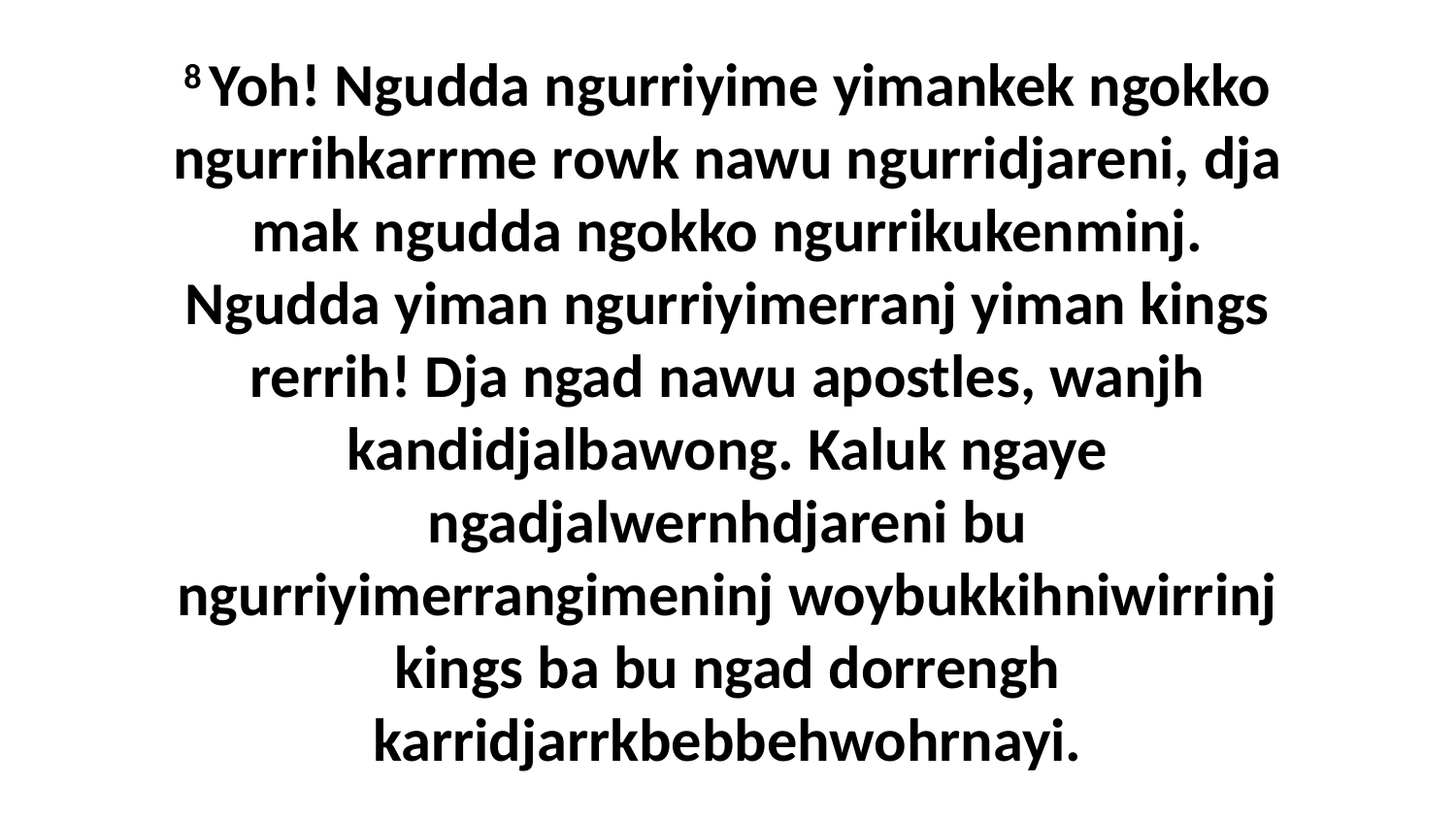

8 Yoh! Ngudda ngurriyime yimankek ngokko ngurrihkarrme rowk nawu ngurridjareni, dja mak ngudda ngokko ngurrikukenminj. Ngudda yiman ngurriyimerranj yiman kings rerrih! Dja ngad nawu apostles, wanjh kandidjalbawong. Kaluk ngaye ngadjalwernhdjareni bu ngurriyimerrangimeninj woybukkihniwirrinj kings ba bu ngad dorrengh karridjarrkbebbehwohrnayi.